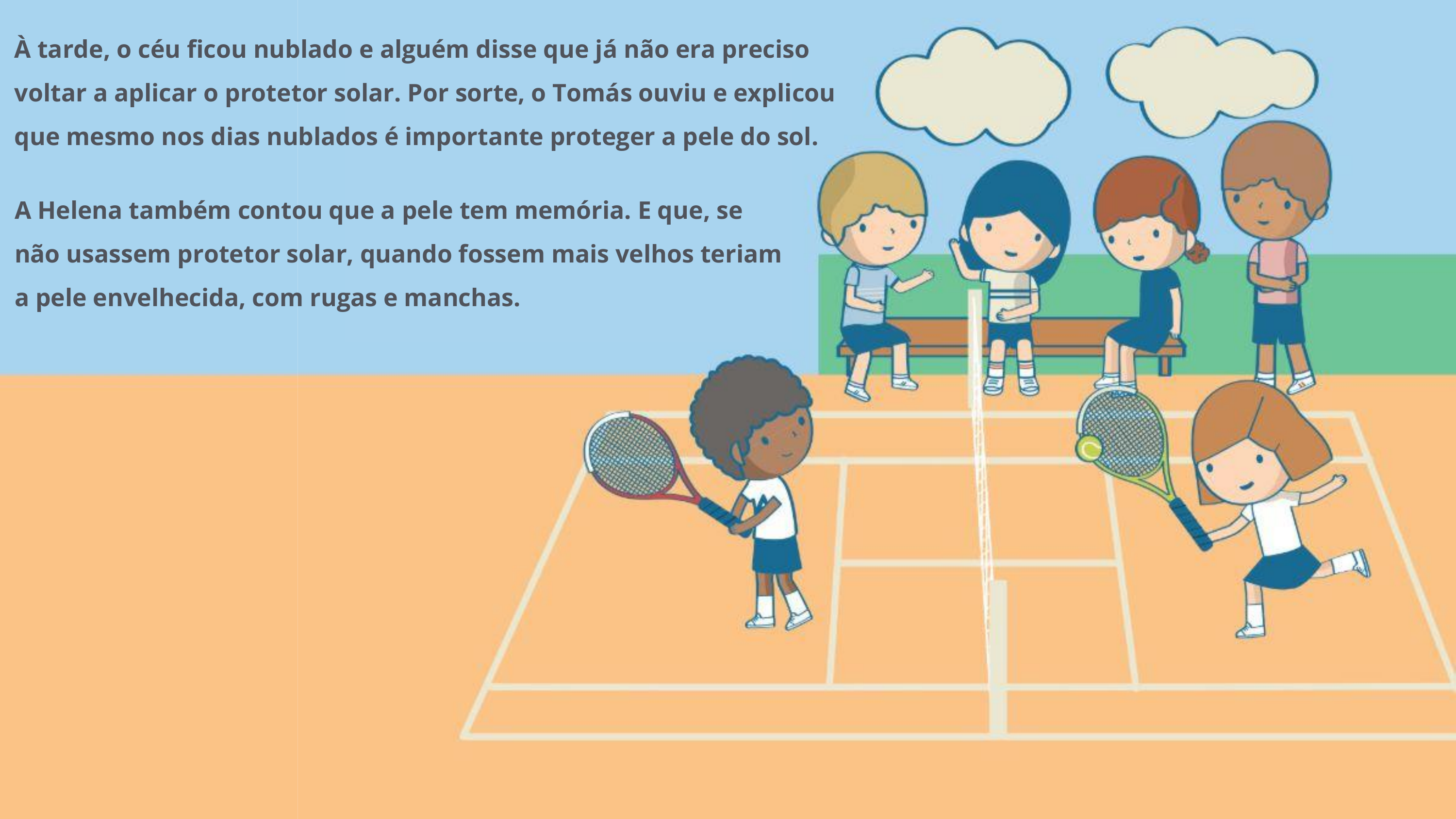

À tarde, o céu ﬁcou nublado e alguém disse que já não era preciso voltar a aplicar o protetor solar. Por sorte, o Tomás ouviu e explicou que mesmo nos dias nublados é importante proteger a pele do sol.

A Helena também contou que a pele tem memória. E que, se não usassem protetor solar, quando fossem mais velhos teriam a pele envelhecida, com rugas e manchas.